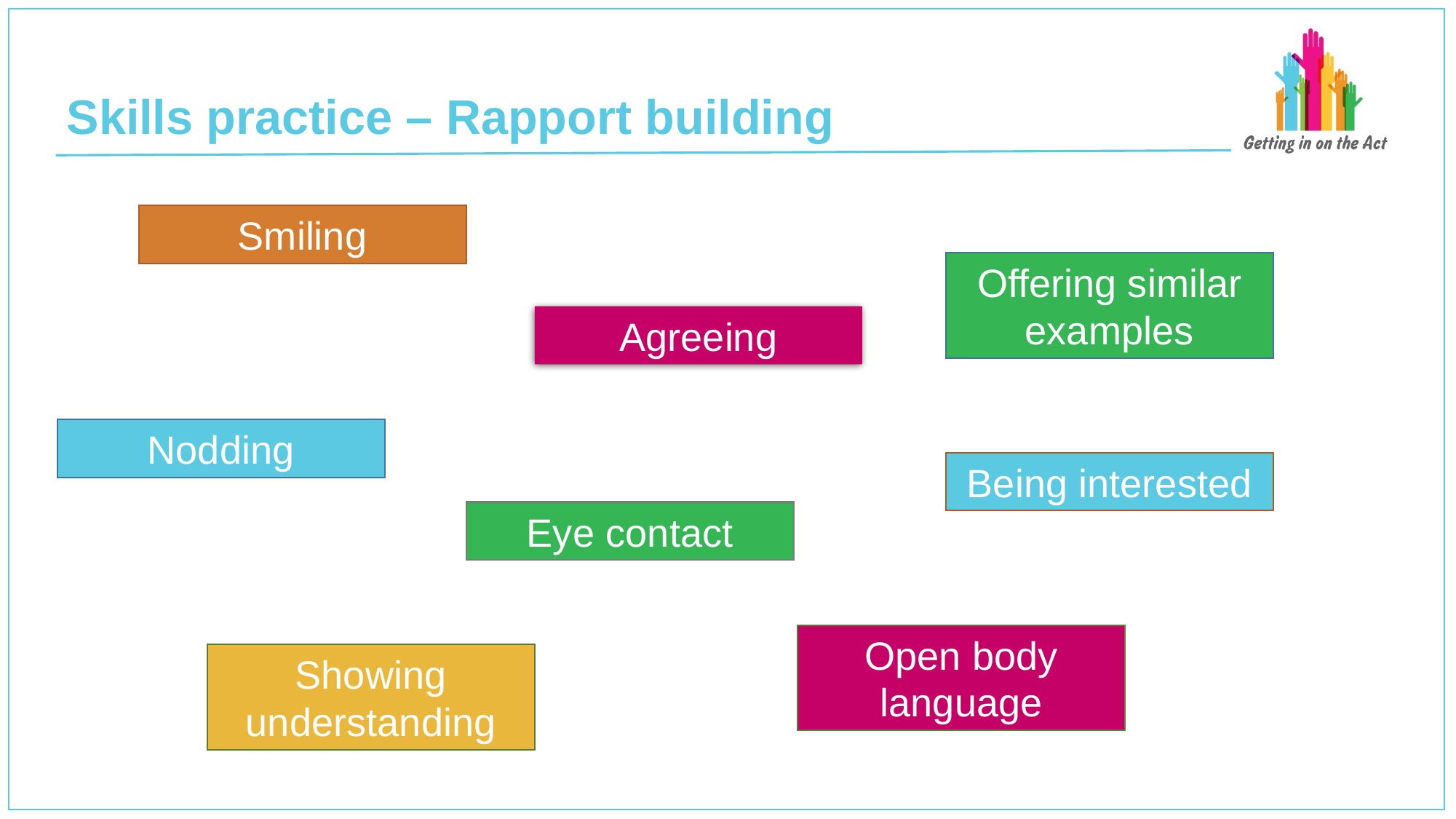

# Skills practice – Rapport building
Smiling
Offering similar examples
Agreeing
Nodding
Being interested
Eye contact
Open body language
Showing understanding